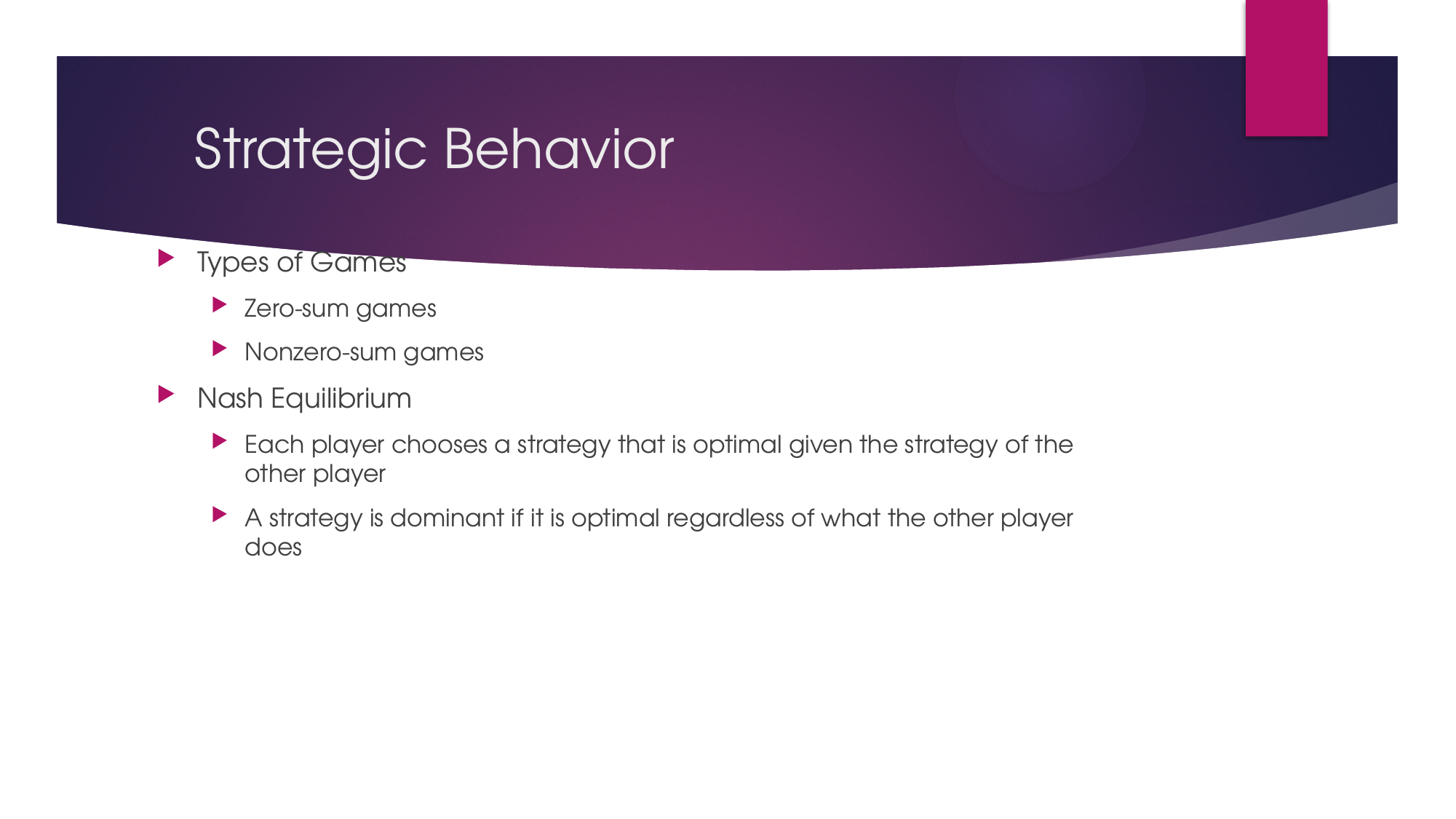

# Strategic Behavior
Types of Games
Zero-sum games
Nonzero-sum games
Nash Equilibrium
Each player chooses a strategy that is optimal given the strategy of the other player
A strategy is dominant if it is optimal regardless of what the other player does